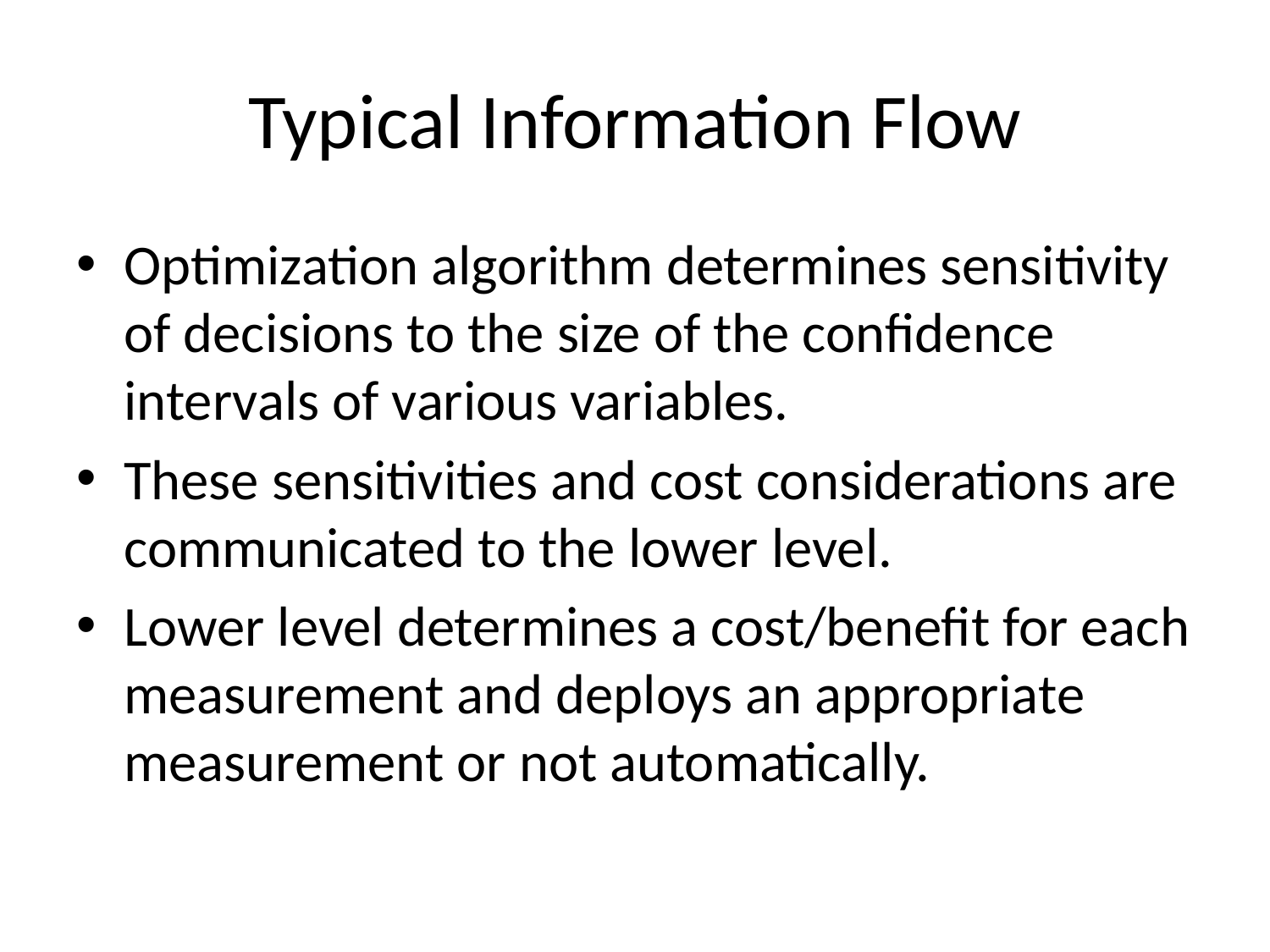

# Typical Information Flow
Optimization algorithm determines sensitivity of decisions to the size of the confidence intervals of various variables.
These sensitivities and cost considerations are communicated to the lower level.
Lower level determines a cost/benefit for each measurement and deploys an appropriate measurement or not automatically.